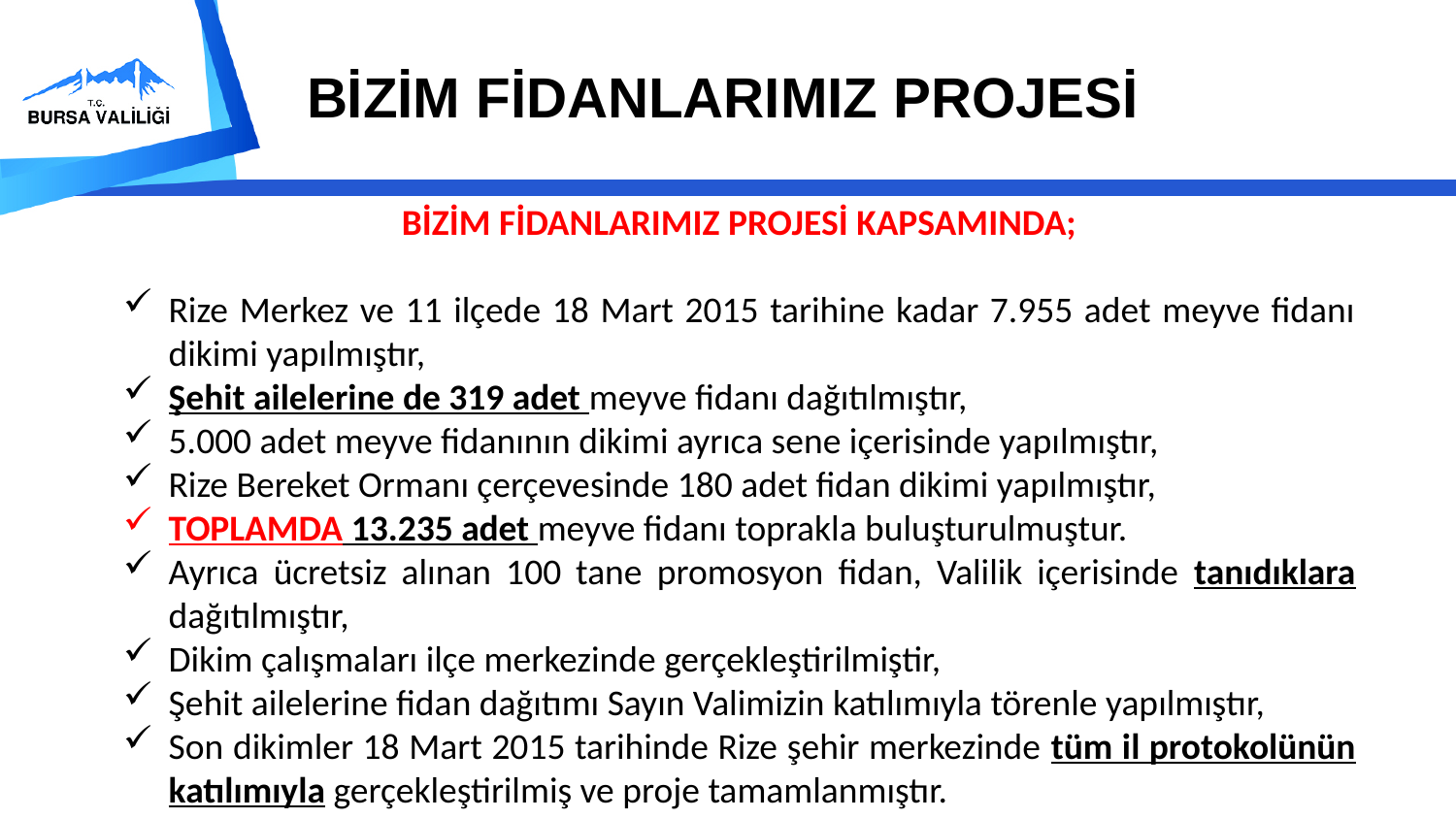

BİZİM FİDANLARIMIZ PROJESİ
BİZİM FİDANLARIMIZ PROJESİ KAPSAMINDA;

Rize Merkez ve 11 ilçede 18 Mart 2015 tarihine kadar 7.955 adet meyve fidanı dikimi yapılmıştır,
Şehit ailelerine de 319 adet meyve fidanı dağıtılmıştır,
5.000 adet meyve fidanının dikimi ayrıca sene içerisinde yapılmıştır,
Rize Bereket Ormanı çerçevesinde 180 adet fidan dikimi yapılmıştır,
TOPLAMDA 13.235 adet meyve fidanı toprakla buluşturulmuştur.
Ayrıca ücretsiz alınan 100 tane promosyon fidan, Valilik içerisinde tanıdıklara dağıtılmıştır,
Dikim çalışmaları ilçe merkezinde gerçekleştirilmiştir,
Şehit ailelerine fidan dağıtımı Sayın Valimizin katılımıyla törenle yapılmıştır,
Son dikimler 18 Mart 2015 tarihinde Rize şehir merkezinde tüm il protokolünün katılımıyla gerçekleştirilmiş ve proje tamamlanmıştır.